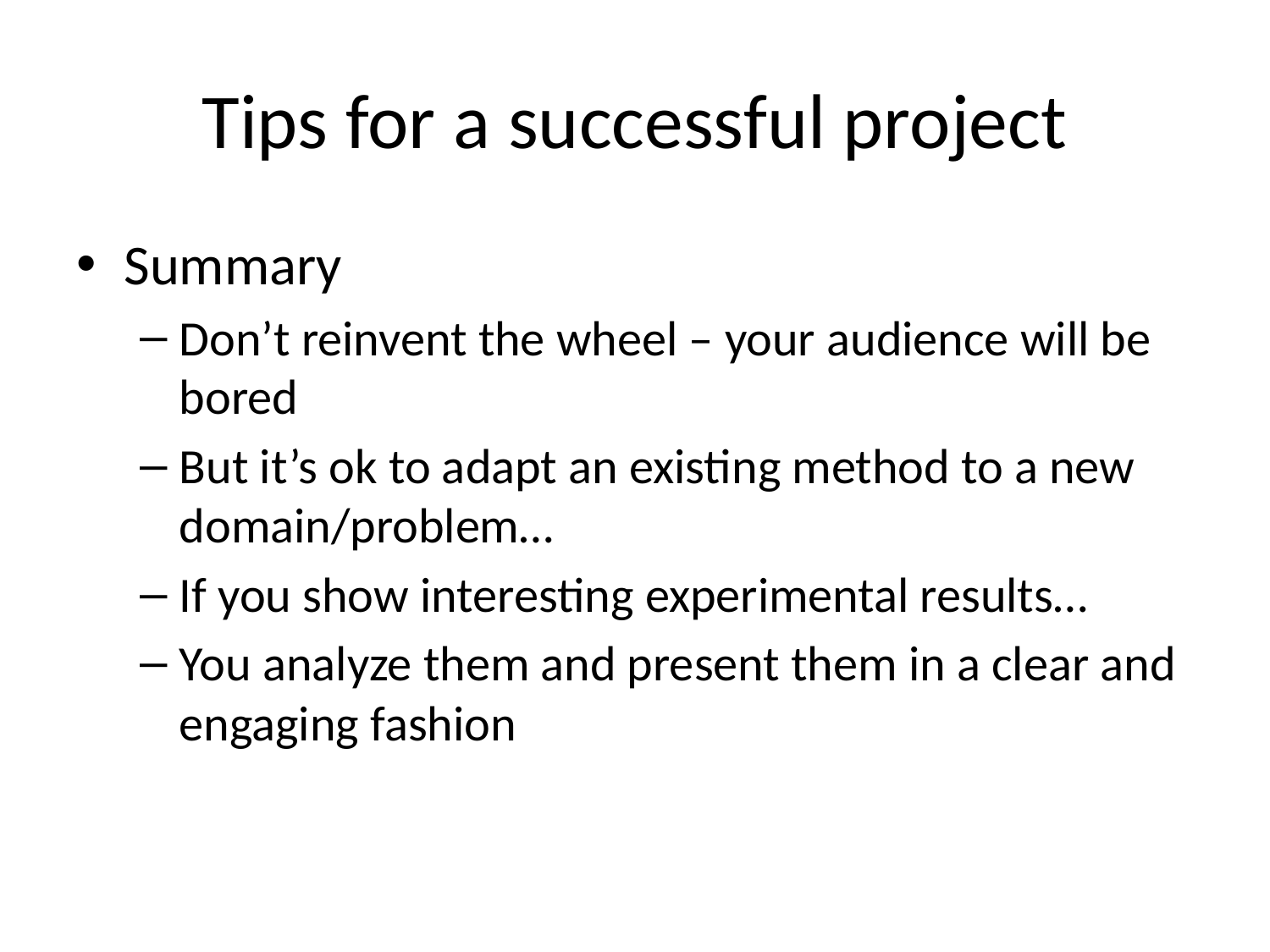

# Tips for a successful project
Summary
Don’t reinvent the wheel – your audience will be bored
But it’s ok to adapt an existing method to a new domain/problem…
If you show interesting experimental results…
You analyze them and present them in a clear and engaging fashion